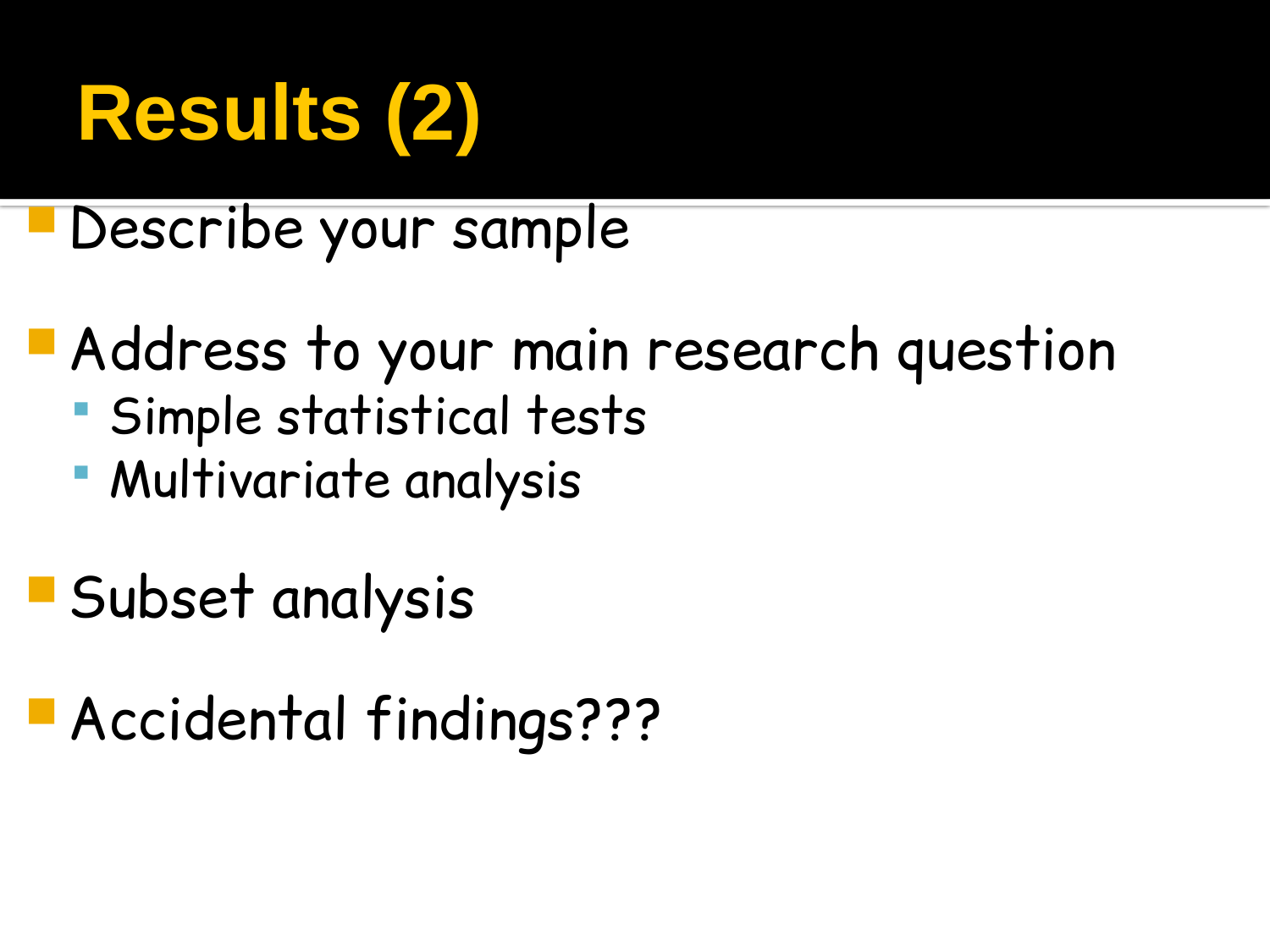

# Results (2)
Describe your sample

Address to your main research question
Simple statistical tests
Multivariate analysis

Subset analysis

Accidental findings???